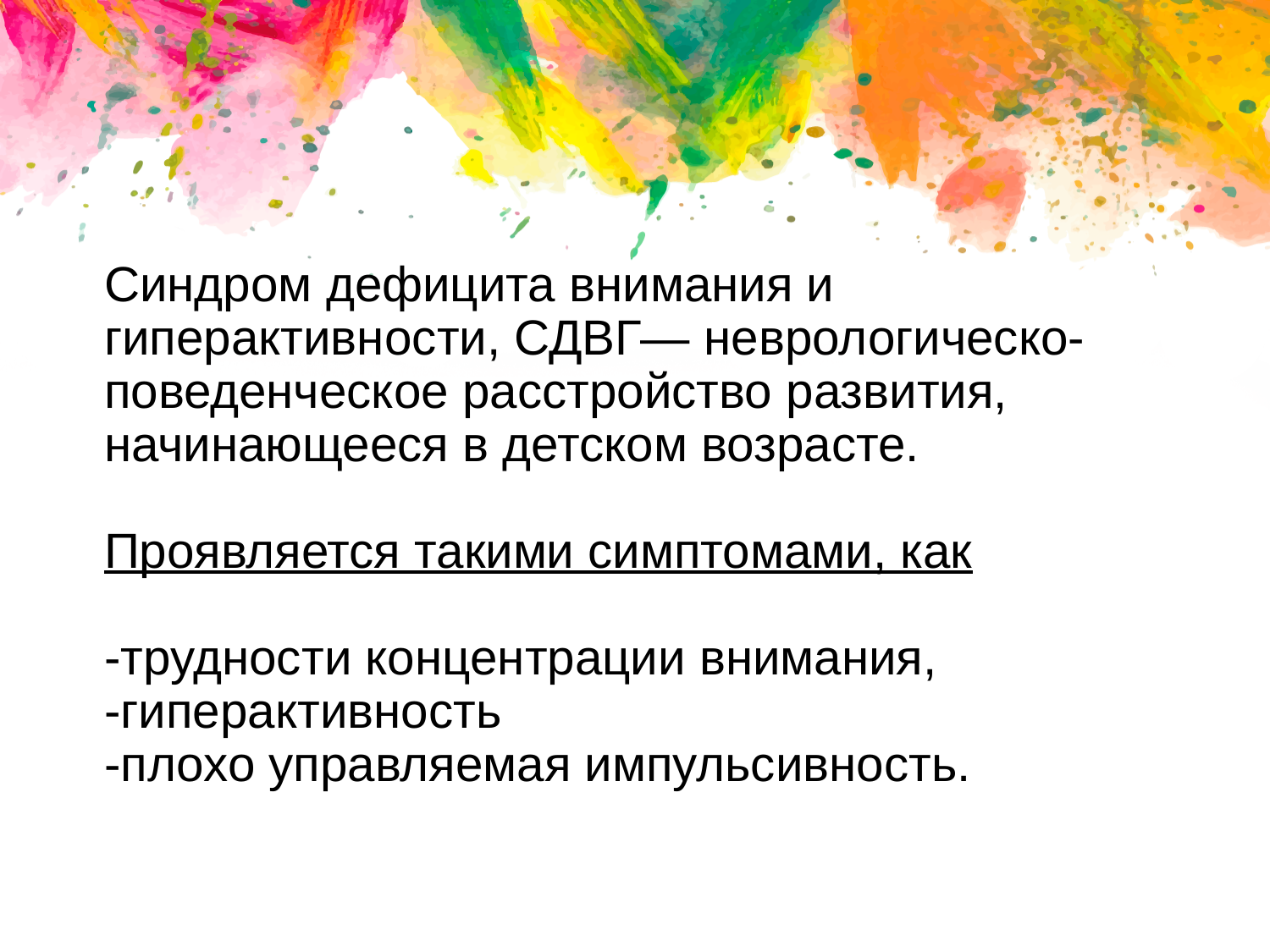

# Синдром дефицита внимания и гиперактивности, СДВГ— неврологическо-поведенческое расстройство развития, начинающееся в детском возрасте. Проявляется такими симптомами, как -трудности концентрации внимания,  -гиперактивность -плохо управляемая импульсивность.